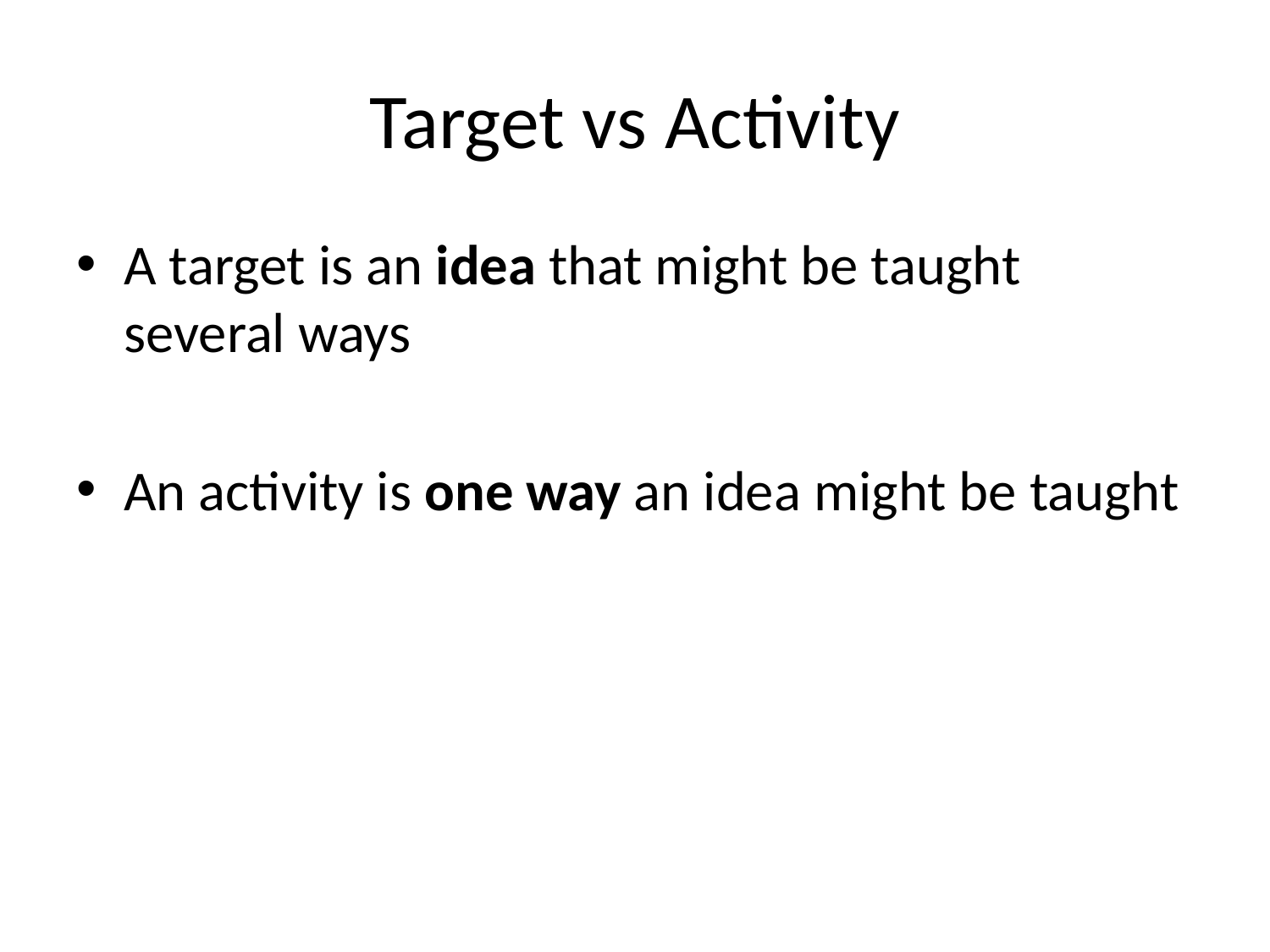

# Target vs Activity
A target is an idea that might be taught several ways

An activity is one way an idea might be taught